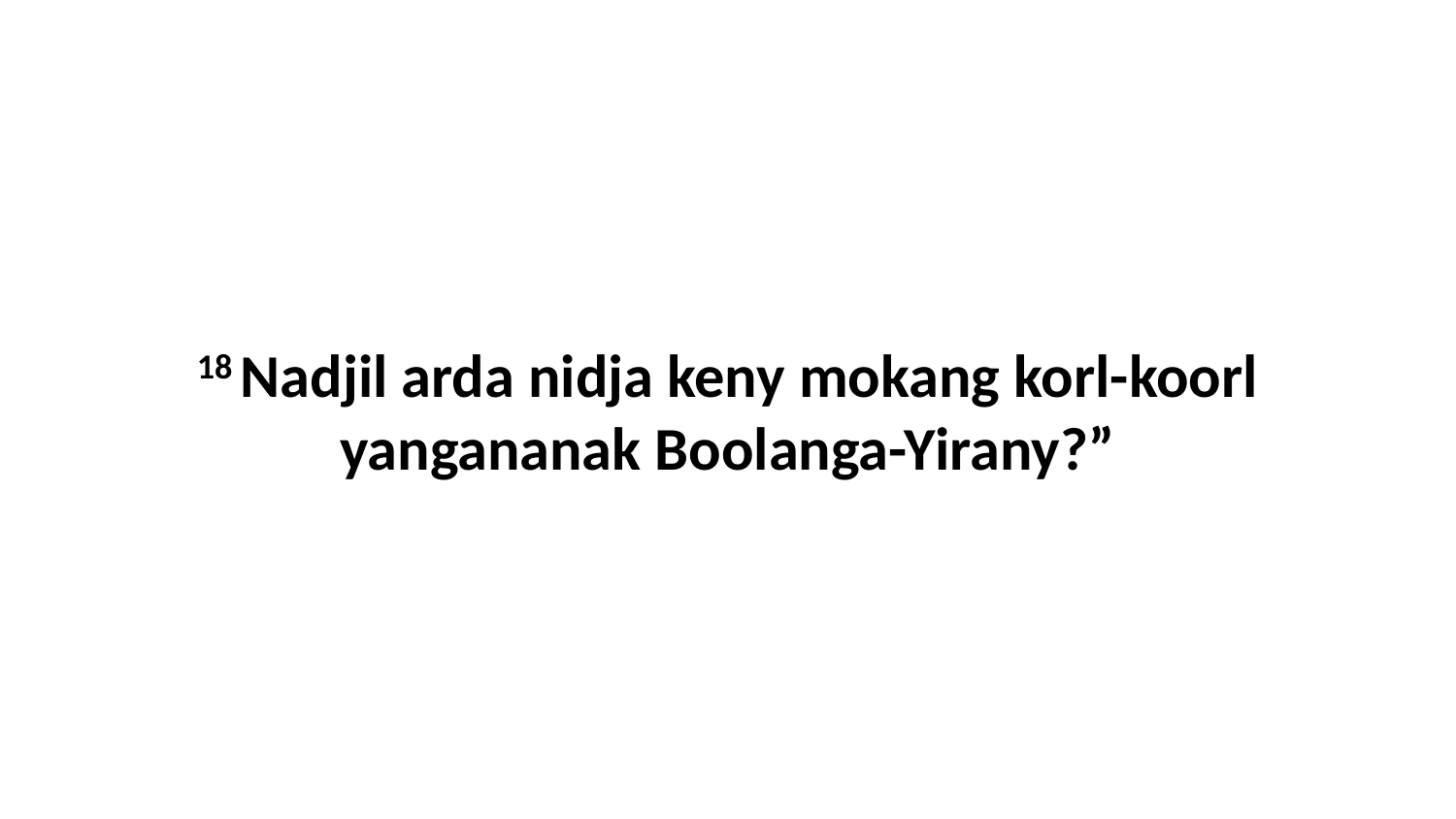

18 Nadjil arda nidja keny mokang korl-koorl yangananak Boolanga-Yirany?”